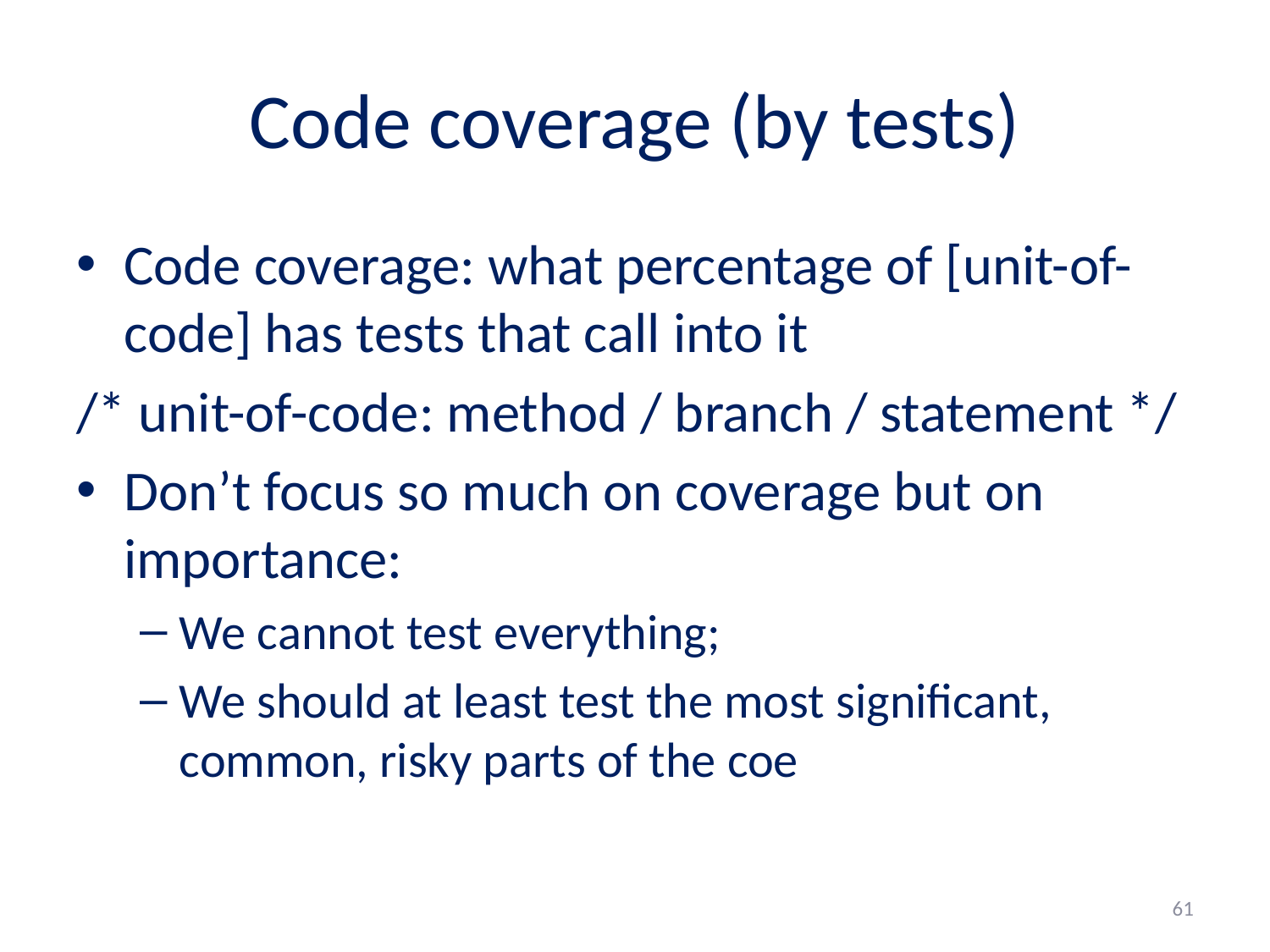

# Code coverage (by tests)
Code coverage: what percentage of [unit-of-code] has tests that call into it
/* unit-of-code: method / branch / statement */
Don’t focus so much on coverage but on importance:
We cannot test everything;
We should at least test the most significant, common, risky parts of the coe
61